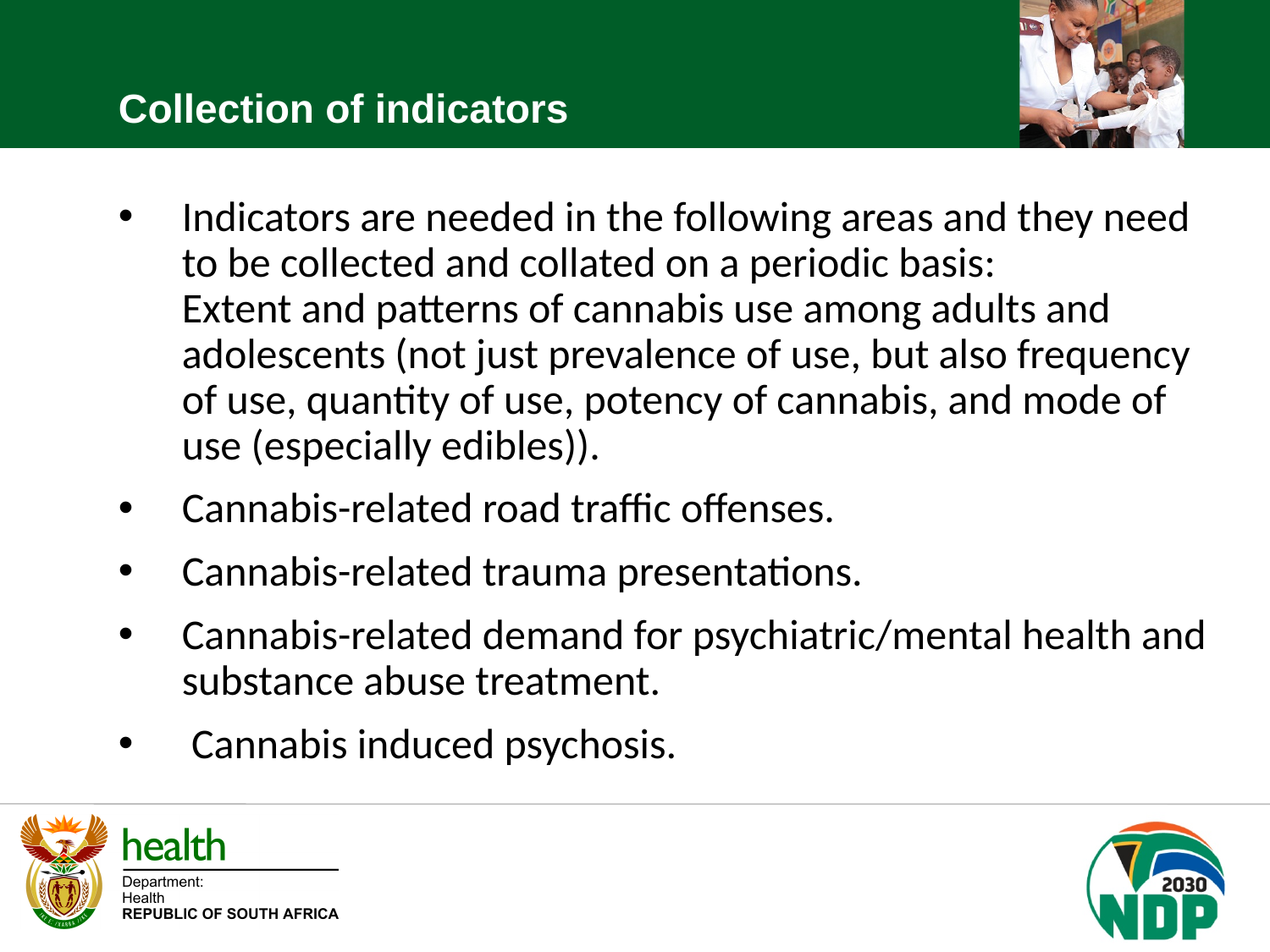

Collection of indicators
Indicators are needed in the following areas and they need to be collected and collated on a periodic basis:
Extent and patterns of cannabis use among adults and adolescents (not just prevalence of use, but also frequency of use, quantity of use, potency of cannabis, and mode of use (especially edibles)).
Cannabis-related road traffic offenses.
Cannabis-related trauma presentations.
Cannabis-related demand for psychiatric/mental health and substance abuse treatment.
 Cannabis induced psychosis.